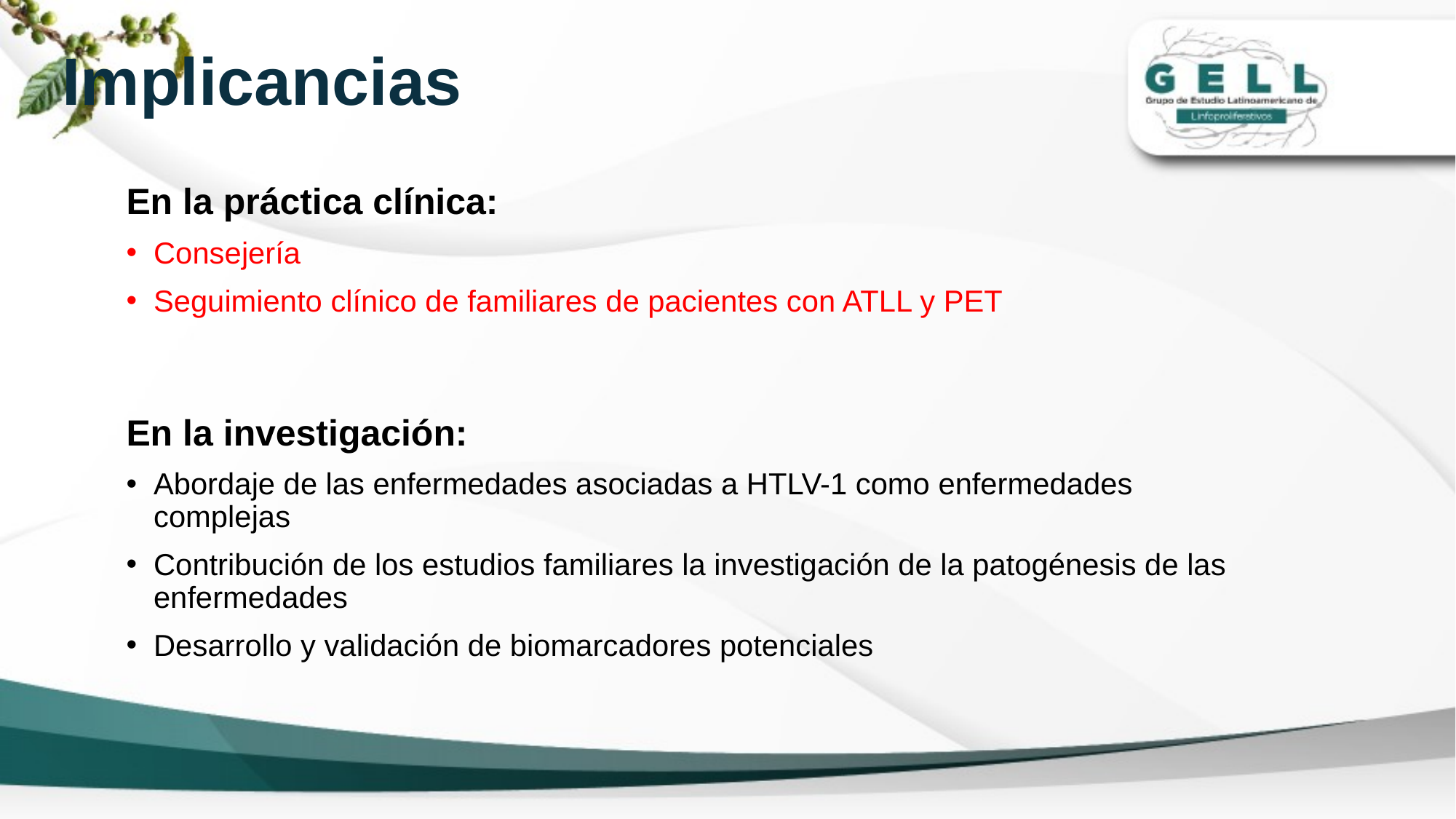

Implicancias
En la práctica clínica:
Consejería
Seguimiento clínico de familiares de pacientes con ATLL y PET

En la investigación:
Abordaje de las enfermedades asociadas a HTLV-1 como enfermedades complejas
Contribución de los estudios familiares la investigación de la patogénesis de las enfermedades
Desarrollo y validación de biomarcadores potenciales